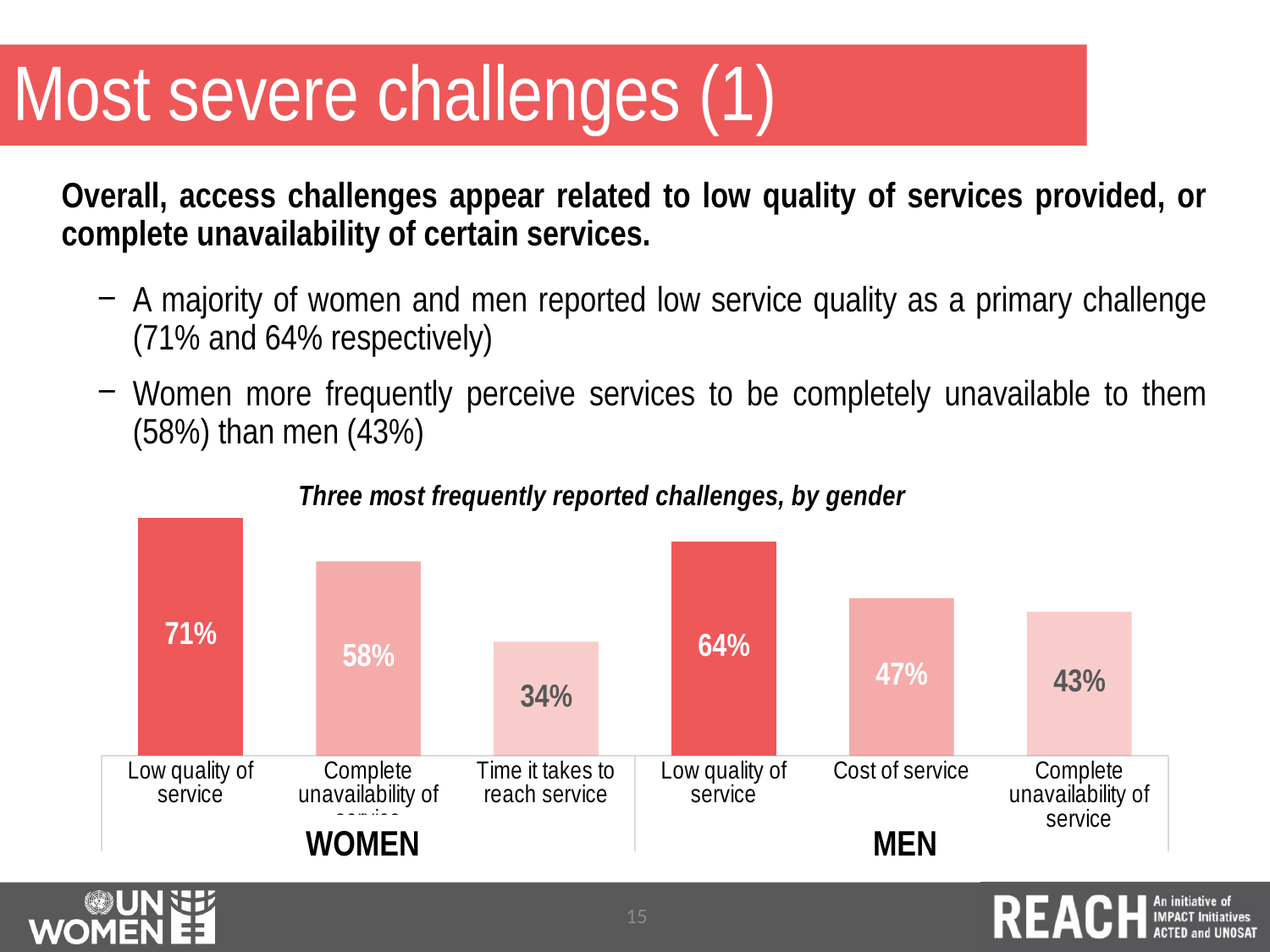

# Most severe challenges (1)
Overall, access challenges appear related to low quality of services provided, or complete unavailability of certain services.
A majority of women and men reported low service quality as a primary challenge (71% and 64% respectively)
Women more frequently perceive services to be completely unavailable to them (58%) than men (43%)

### Chart: Three most frequently reported challenges, by gender

| Category |  |
|---|---|
| Low quality of service | 0.71 |
| Complete unavailability of service | 0.58 |
| Time it takes to reach service | 0.34 |
| Low quality of service | 0.64 |
| Cost of service | 0.47 |
| Complete unavailability of service | 0.43 |
WOMEN
MEN
15